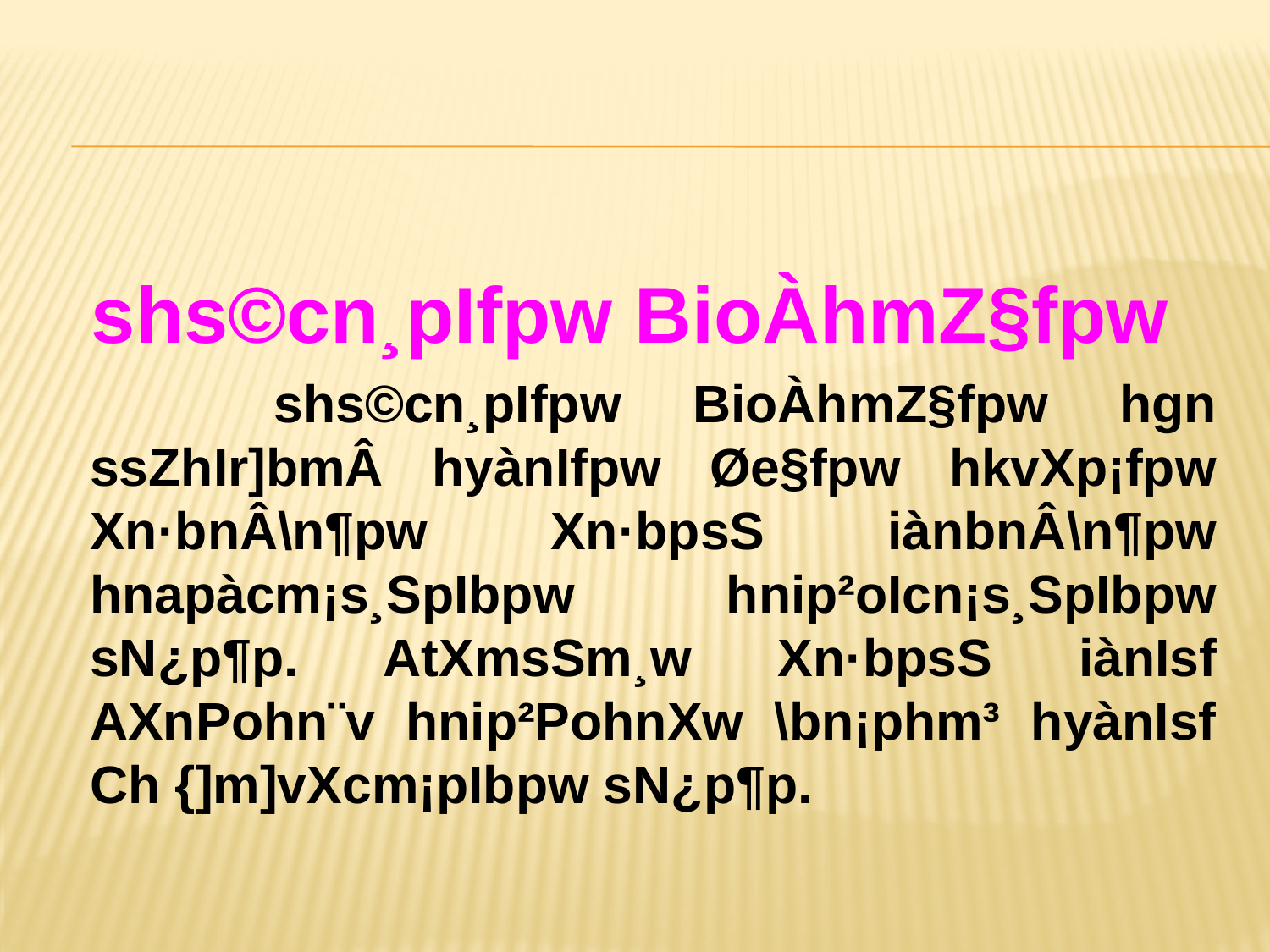

shs©cn¸pIfpw BioÀhmZ§fpw
 	shs©cn¸pIfpw BioÀhmZ§fpw hgn ssZhIr]bmÂ hyànIfpw Øe§fpw hkvXp¡fpw Xn·bnÂ\n¶pw Xn·bpsS iànbnÂ\n¶pw hnapàcm¡s¸SpIbpw hnip²oIcn¡s¸SpIbpw sN¿p¶p. AtXmsSm¸w Xn·bpsS iànIsf AXnPohn¨v hnip²PohnXw \bn¡phm³ hyànIsf Ch {]m]vXcm¡pIbpw sN¿p¶p.